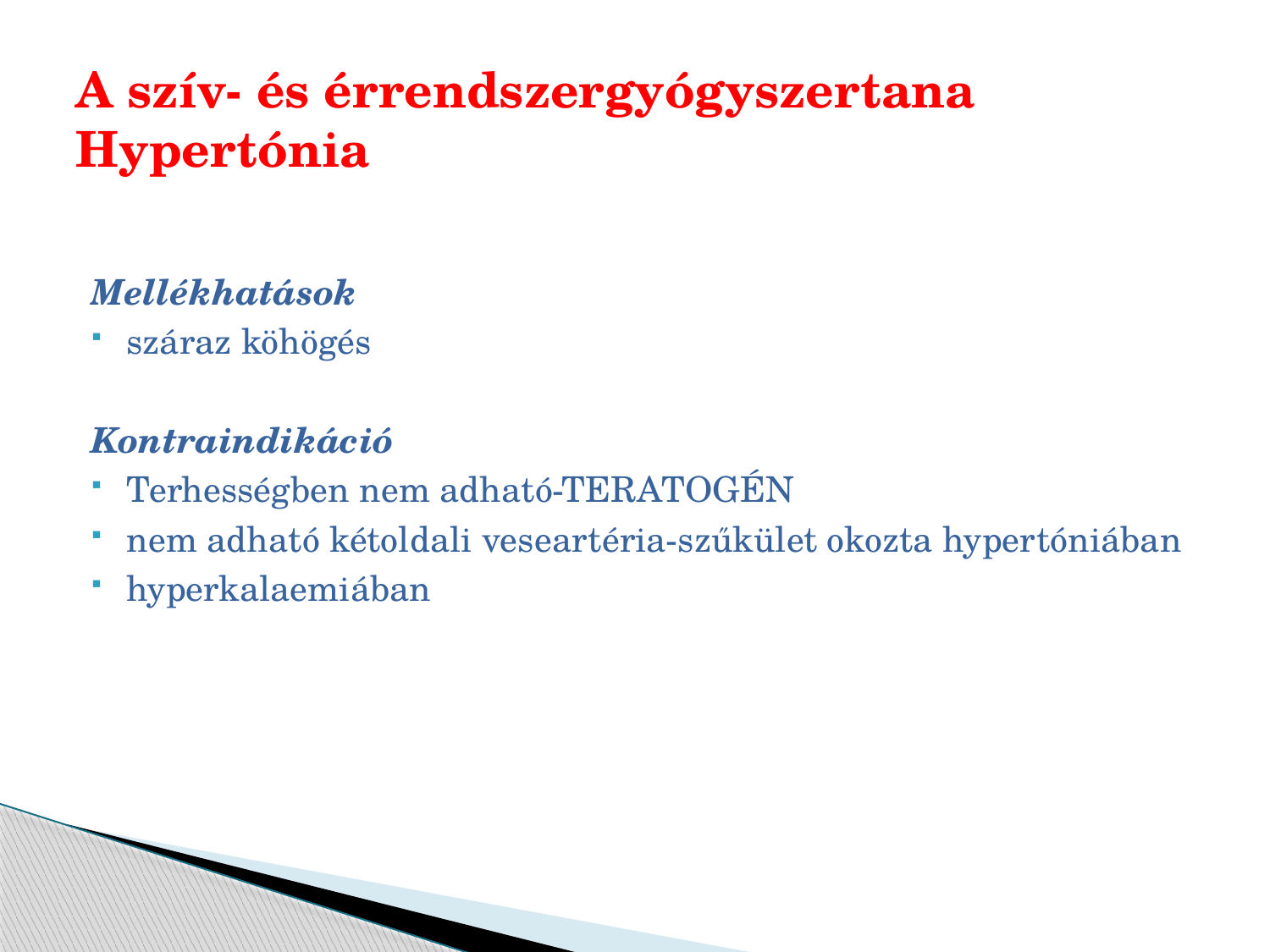

# A szív- és érrendszergyógyszertana Hypertónia

Mellékhatások
száraz köhögés

Kontraindikáció
Terhességben nem adható-TERATOGÉN
nem adható kétoldali veseartéria-szűkület okozta hypertóniában
hyperkalaemiában